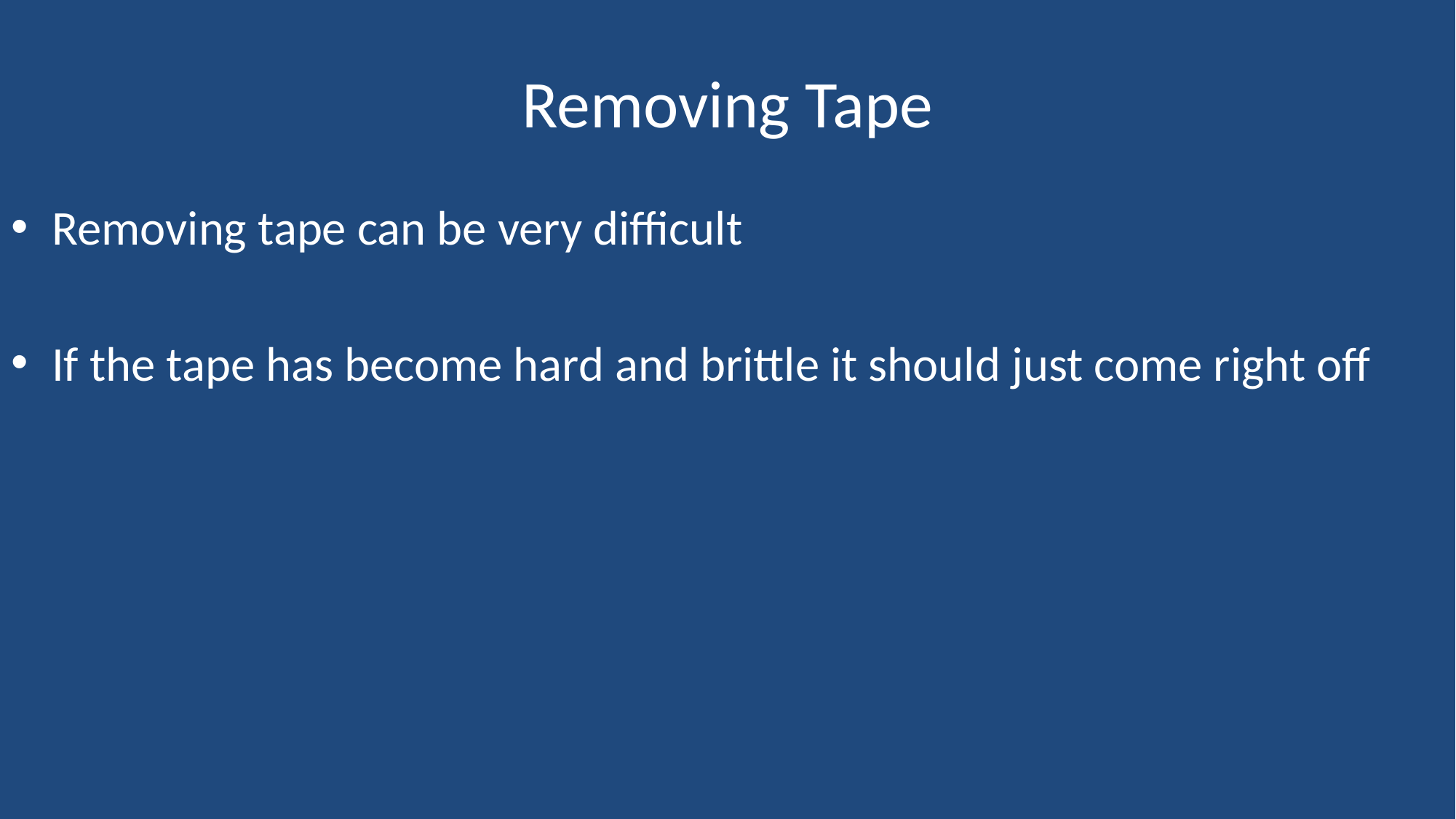

# Removing Tape
Removing tape can be very difficult

If the tape has become hard and brittle it should just come right off